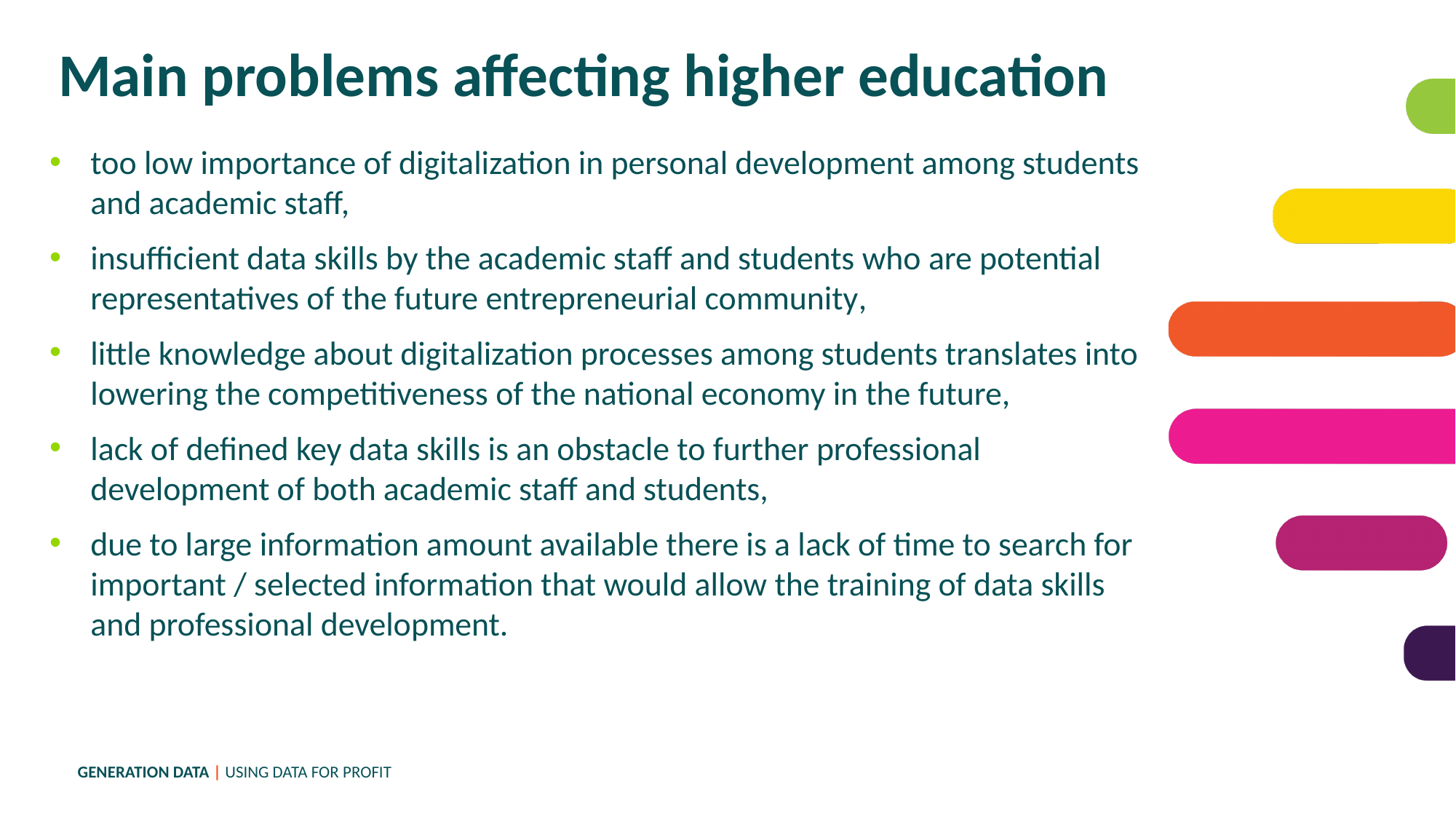

Main problems affecting higher education
too low importance of digitalization in personal development among students and academic staff,
insufficient data skills by the academic staff and students who are potential representatives of the future entrepreneurial community,
little knowledge about digitalization processes among students translates into lowering the competitiveness of the national economy in the future,
lack of defined key data skills is an obstacle to further professional development of both academic staff and students,
due to large information amount available there is a lack of time to search for important / selected information that would allow the training of data skills and professional development.